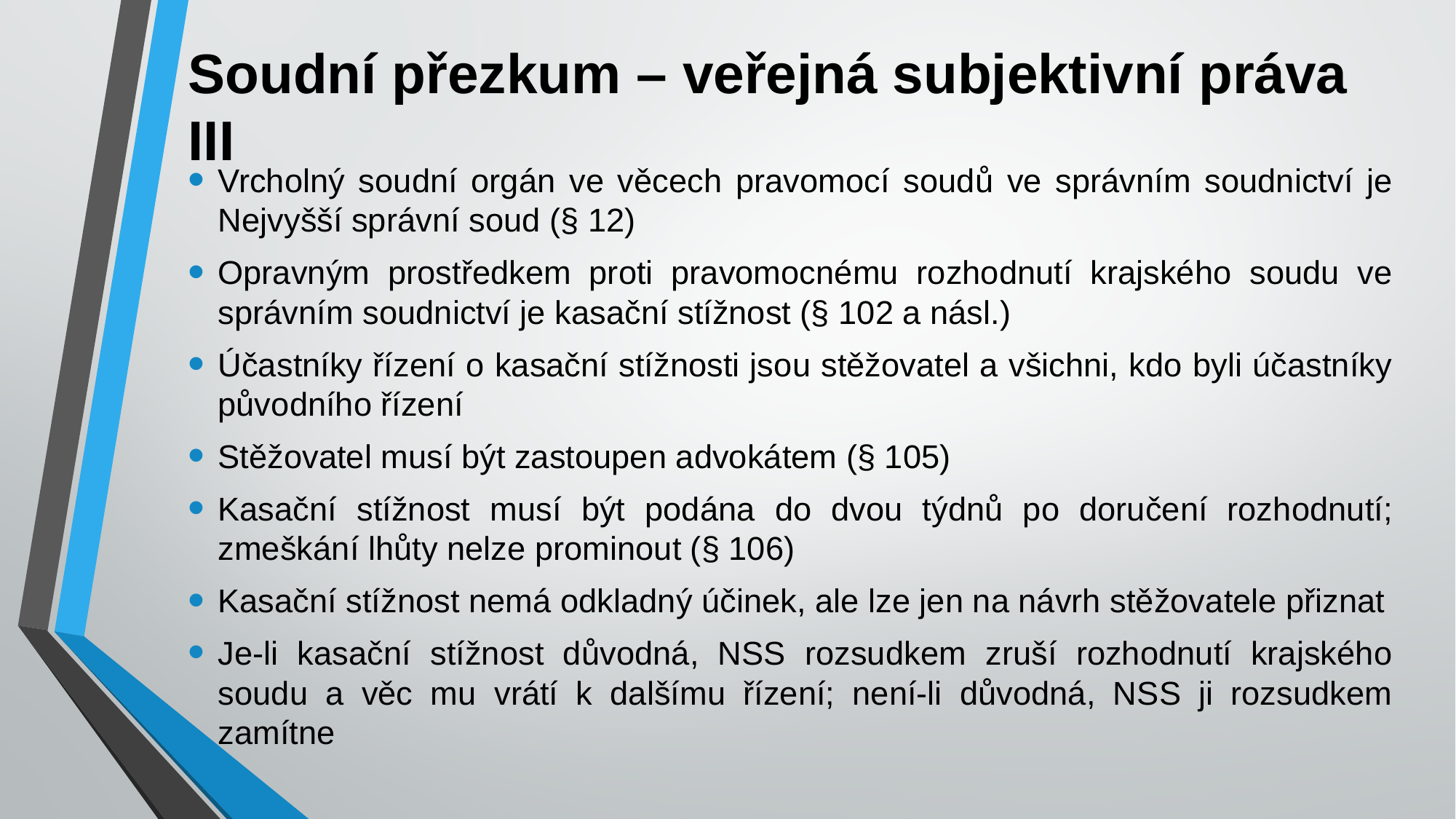

# Soudní přezkum – veřejná subjektivní práva III
Vrcholný soudní orgán ve věcech pravomocí soudů ve správním soudnictví je Nejvyšší správní soud (§ 12)
Opravným prostředkem proti pravomocnému rozhodnutí krajského soudu ve správním soudnictví je kasační stížnost (§ 102 a násl.)
Účastníky řízení o kasační stížnosti jsou stěžovatel a všichni, kdo byli účastníky původního řízení
Stěžovatel musí být zastoupen advokátem (§ 105)
Kasační stížnost musí být podána do dvou týdnů po doručení rozhodnutí; zmeškání lhůty nelze prominout (§ 106)
Kasační stížnost nemá odkladný účinek, ale lze jen na návrh stěžovatele přiznat
Je-li kasační stížnost důvodná, NSS rozsudkem zruší rozhodnutí krajského soudu a věc mu vrátí k dalšímu řízení; není-li důvodná, NSS ji rozsudkem zamítne